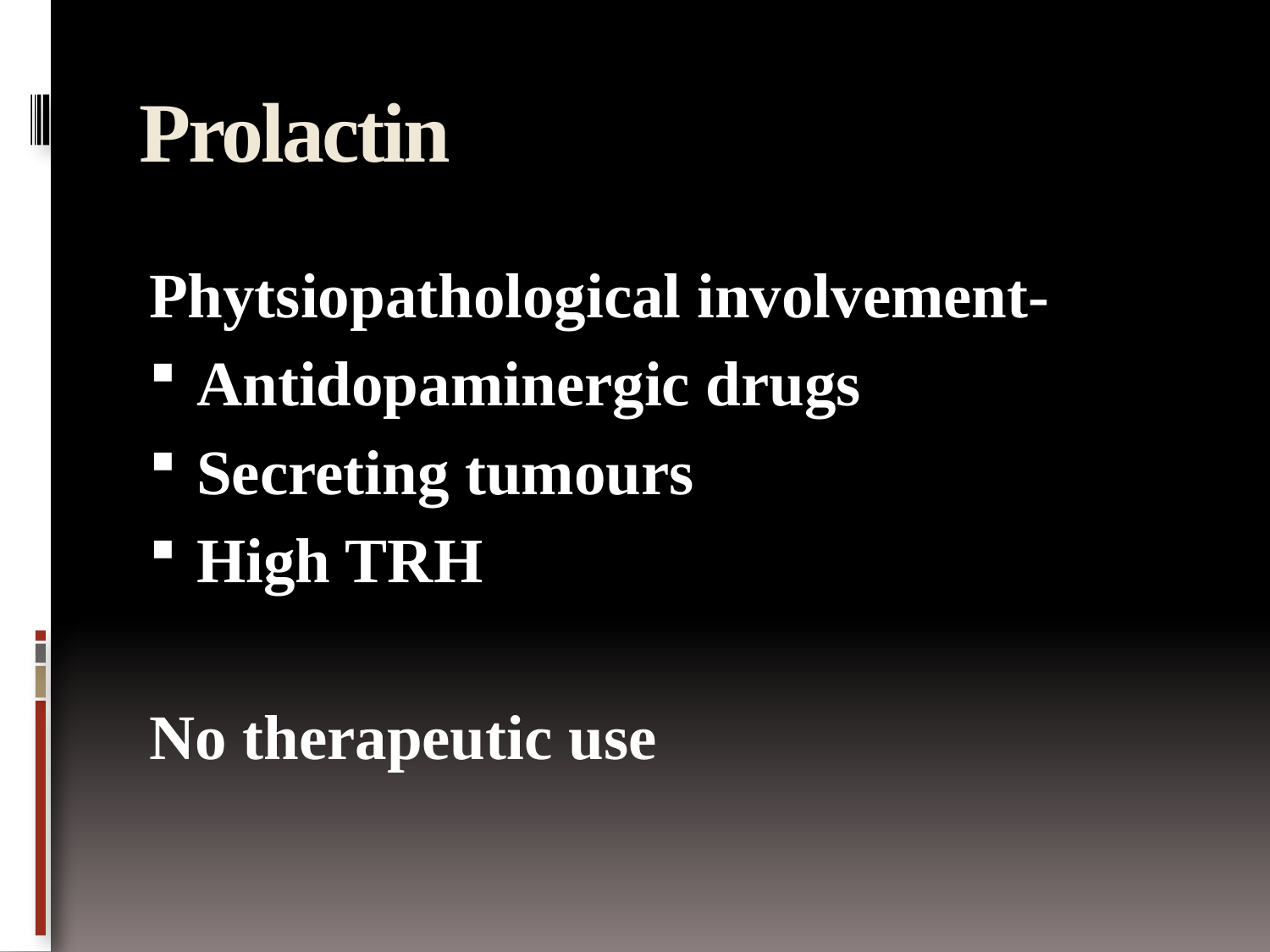

# Prolactin
Phytsiopathological involvement-
Antidopaminergic drugs
Secreting tumours
High TRH

No therapeutic use